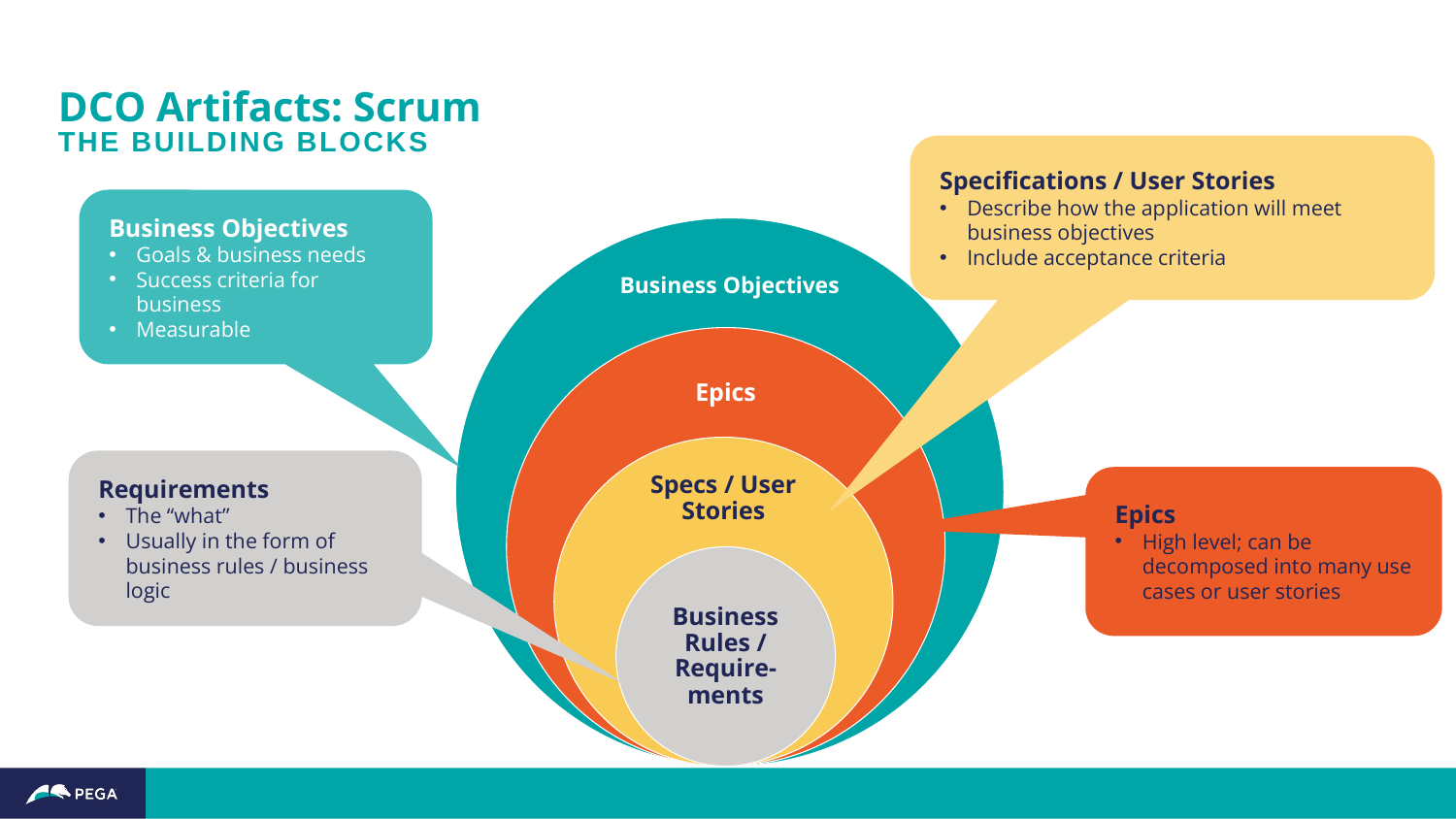

# DCO Artifacts: Scrum
The building blocks
Specifications / User Stories
Describe how the application will meet business objectives
Include acceptance criteria
Business Objectives
Goals & business needs
Success criteria for business
Measurable
Business Objectives
Epics
Specs / User Stories
Business Rules / Require-ments
Requirements
The “what”
Usually in the form of business rules / business logic
Epics
High level; can be decomposed into many use cases or user stories